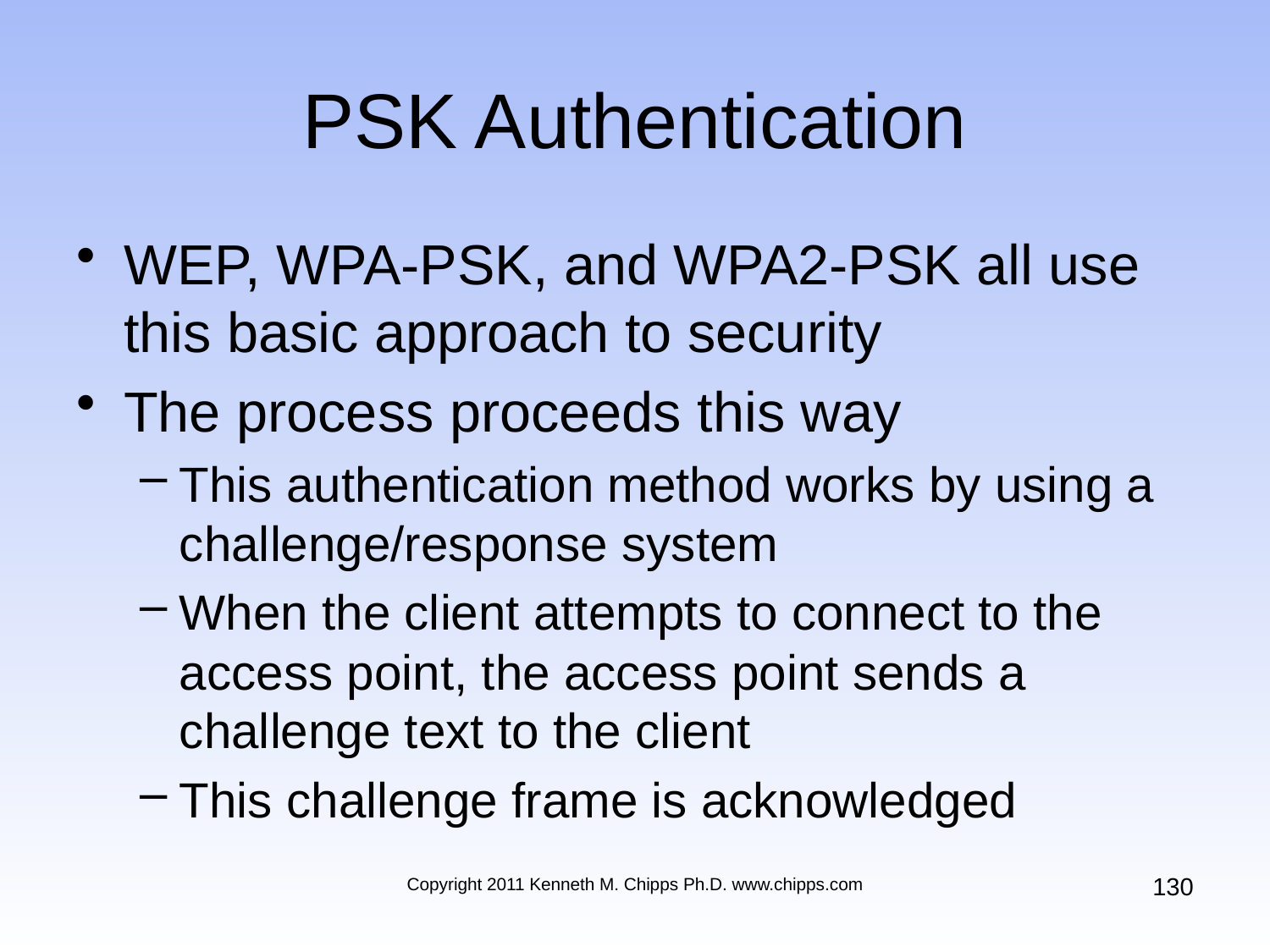

# PSK Authentication
WEP, WPA-PSK, and WPA2-PSK all use this basic approach to security
The process proceeds this way
This authentication method works by using a challenge/response system
When the client attempts to connect to the access point, the access point sends a challenge text to the client
This challenge frame is acknowledged
130
Copyright 2011 Kenneth M. Chipps Ph.D. www.chipps.com